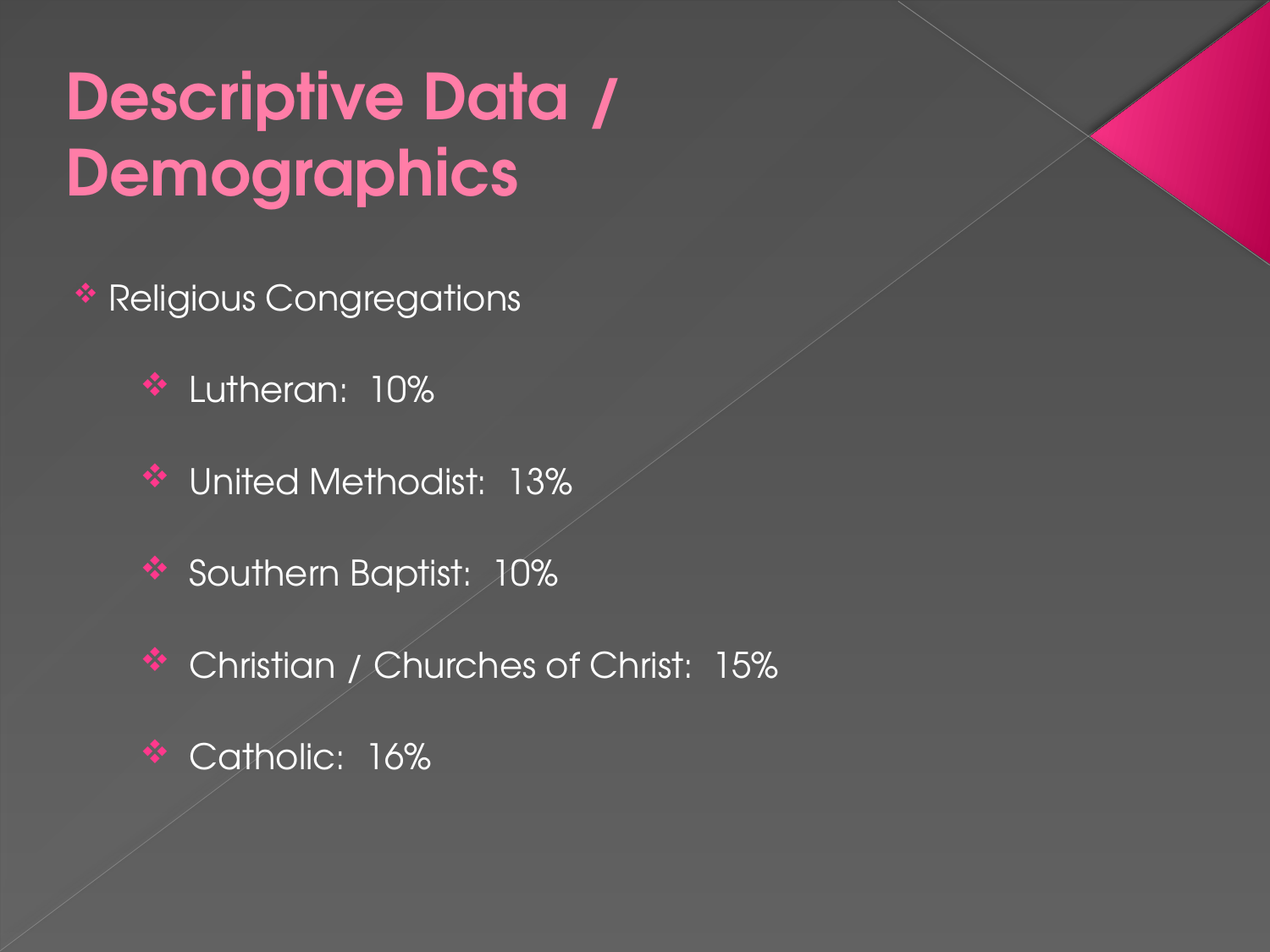

# Descriptive Data / Demographics
 Religious Congregations
 Lutheran:  10%
 United Methodist:  13%
 Southern Baptist:  10%
 Christian / Churches of Christ:  15%
 Catholic:  16%